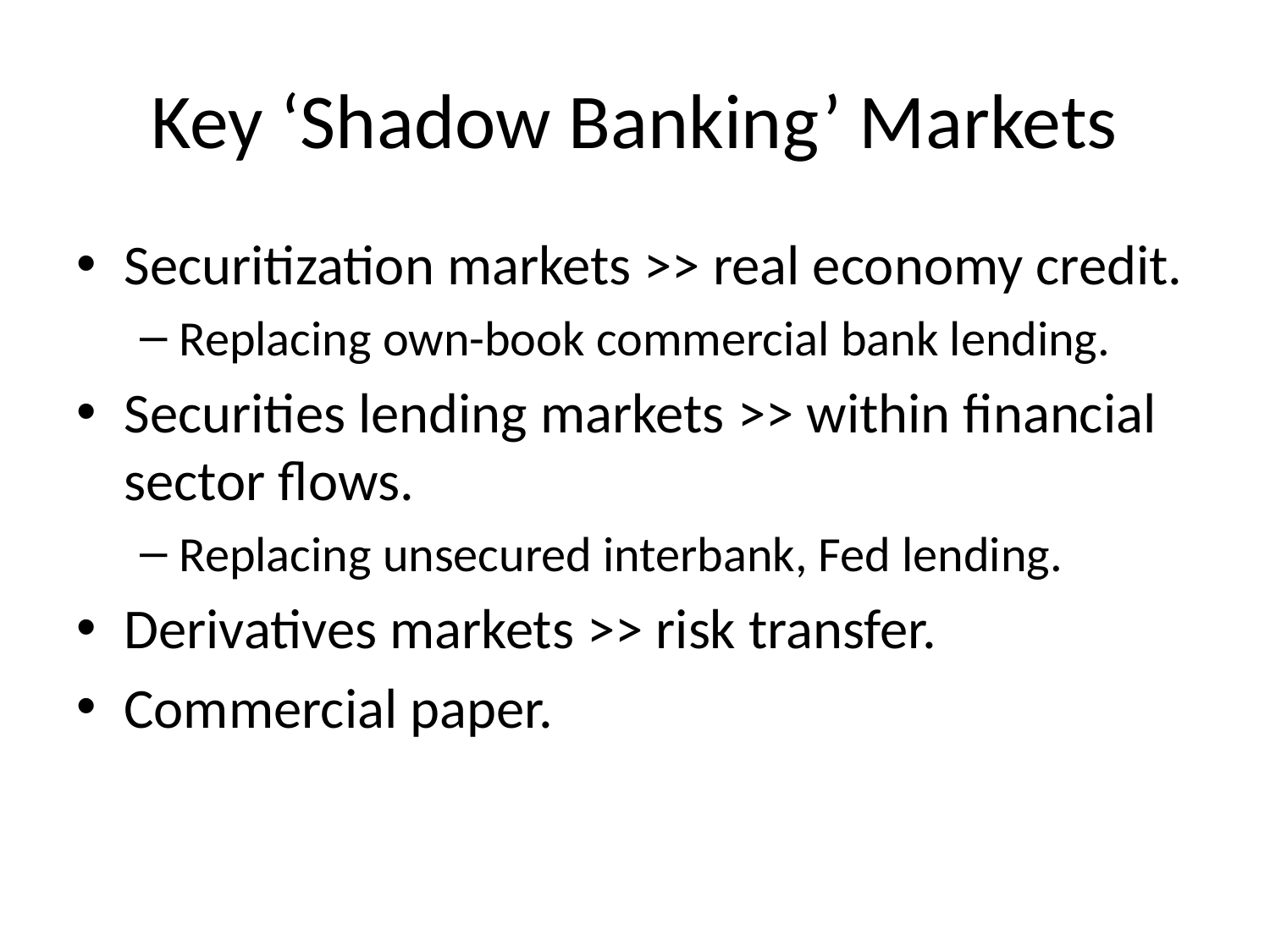

# Key ‘Shadow Banking’ Markets
Securitization markets >> real economy credit.
Replacing own-book commercial bank lending.
Securities lending markets >> within financial sector flows.
Replacing unsecured interbank, Fed lending.
Derivatives markets >> risk transfer.
Commercial paper.